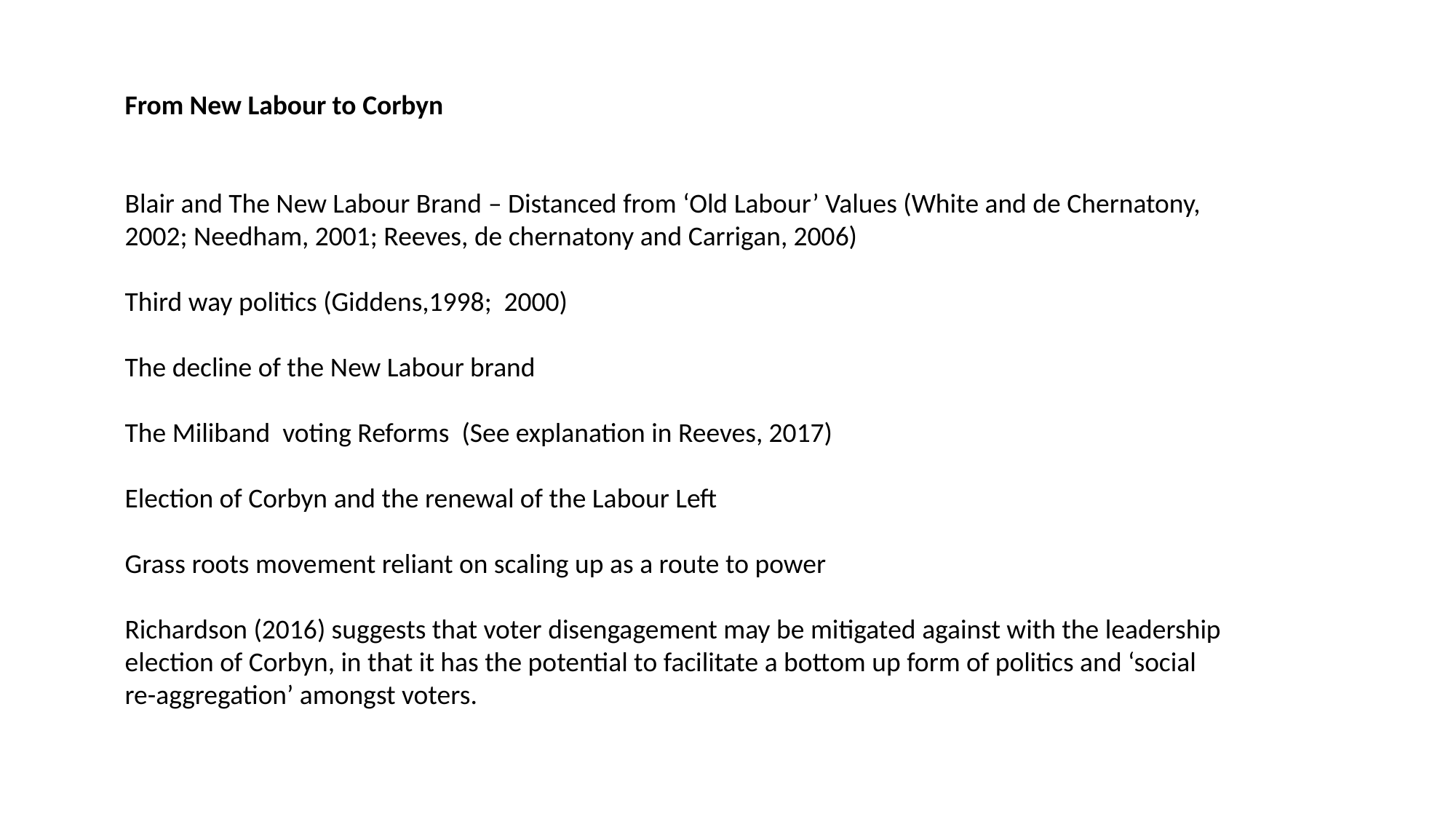

From New Labour to Corbyn

Blair and The New Labour Brand – Distanced from ‘Old Labour’ Values (White and de Chernatony, 2002; Needham, 2001; Reeves, de chernatony and Carrigan, 2006)

Third way politics (Giddens,1998;  2000)

The decline of the New Labour brand

The Miliband  voting Reforms  (See explanation in Reeves, 2017)

Election of Corbyn and the renewal of the Labour Left

Grass roots movement reliant on scaling up as a route to power

Richardson (2016) suggests that voter disengagement may be mitigated against with the leadership election of Corbyn, in that it has the potential to facilitate a bottom up form of politics and ‘social re-aggregation’ amongst voters.